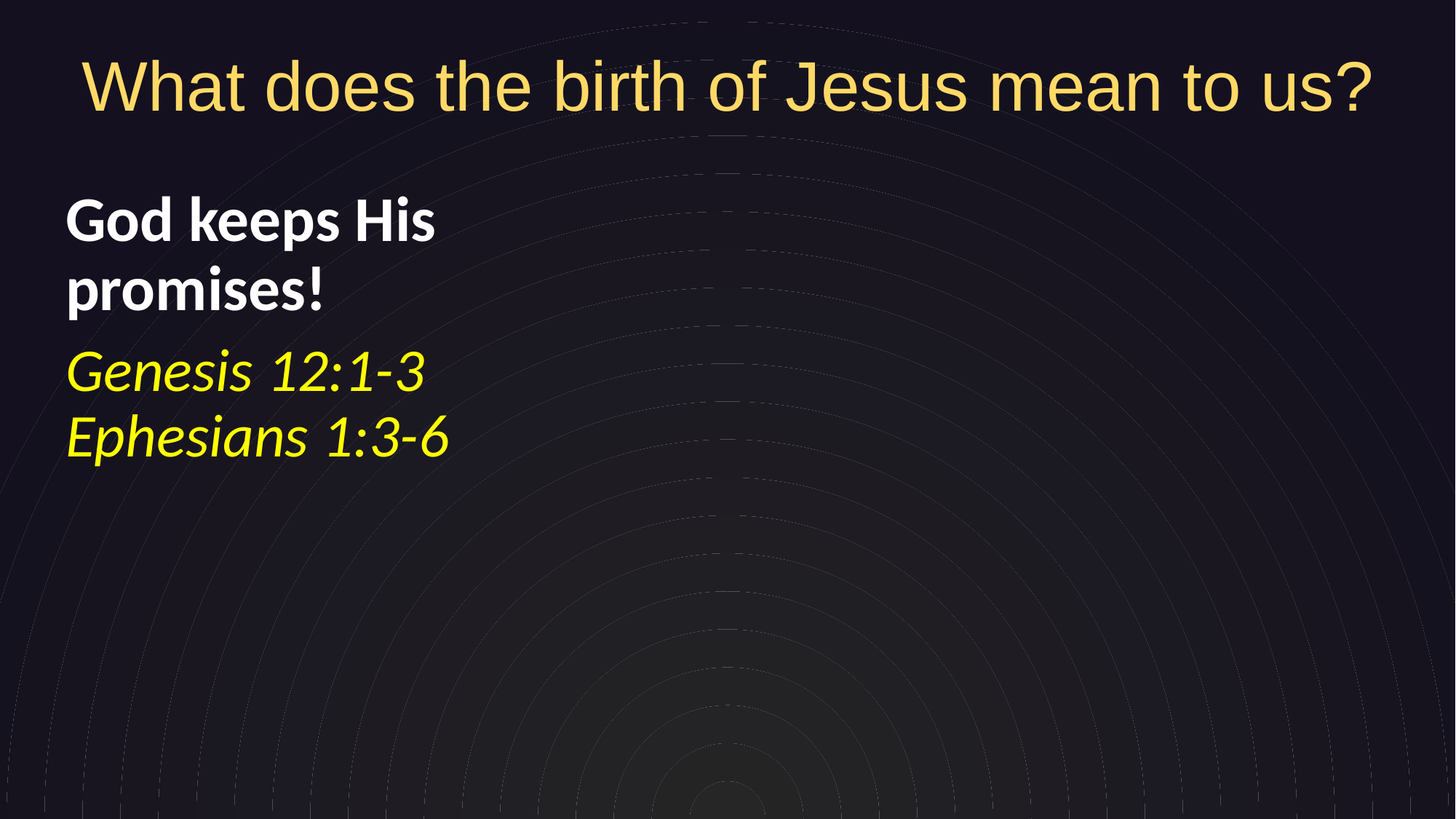

# What does the birth of Jesus mean to us?
God keeps His promises!
Genesis 12:1-3    Ephesians 1:3-6